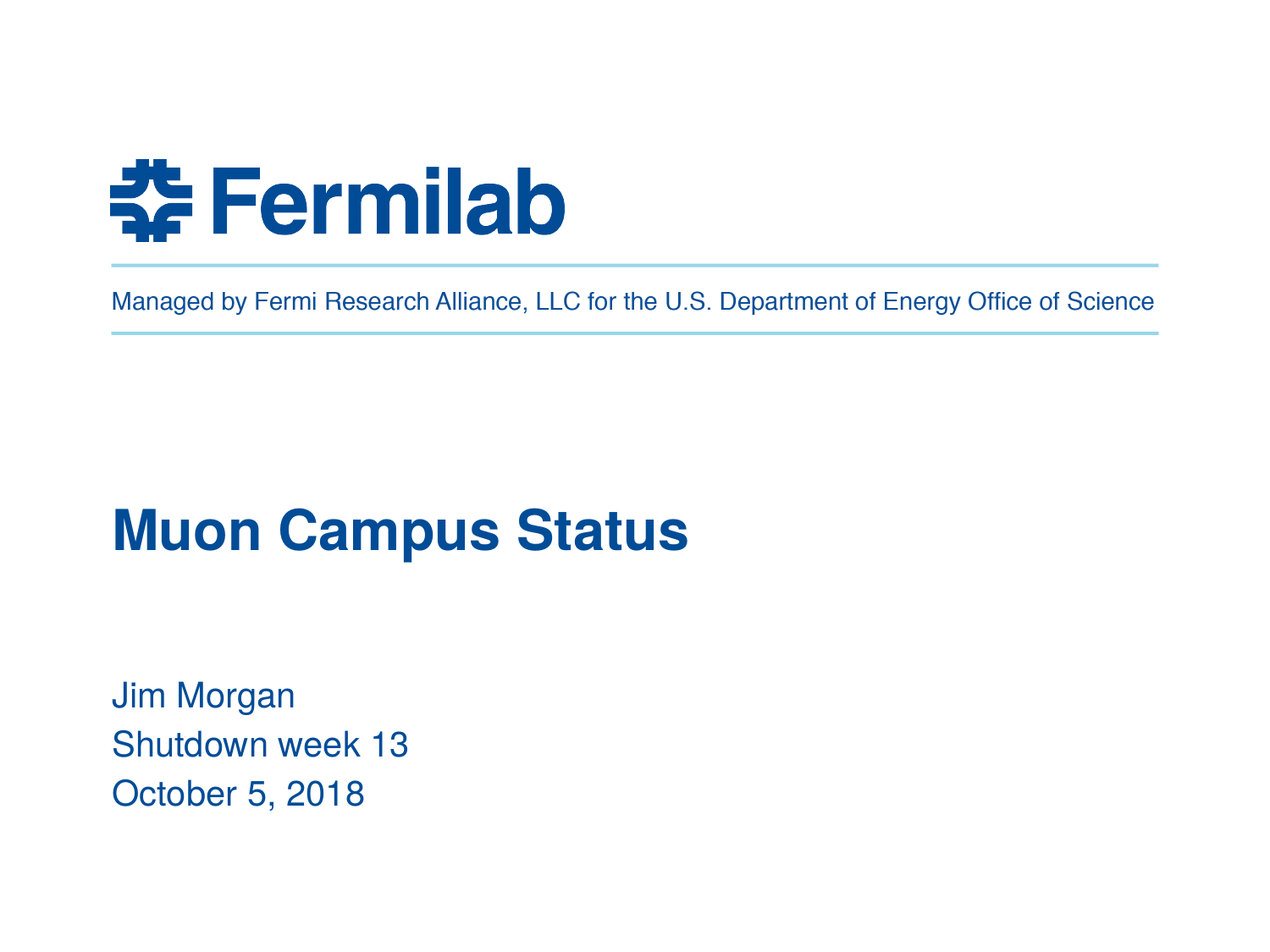

# Muon Campus Status
Jim Morgan
Shutdown week 13
October 5, 2018